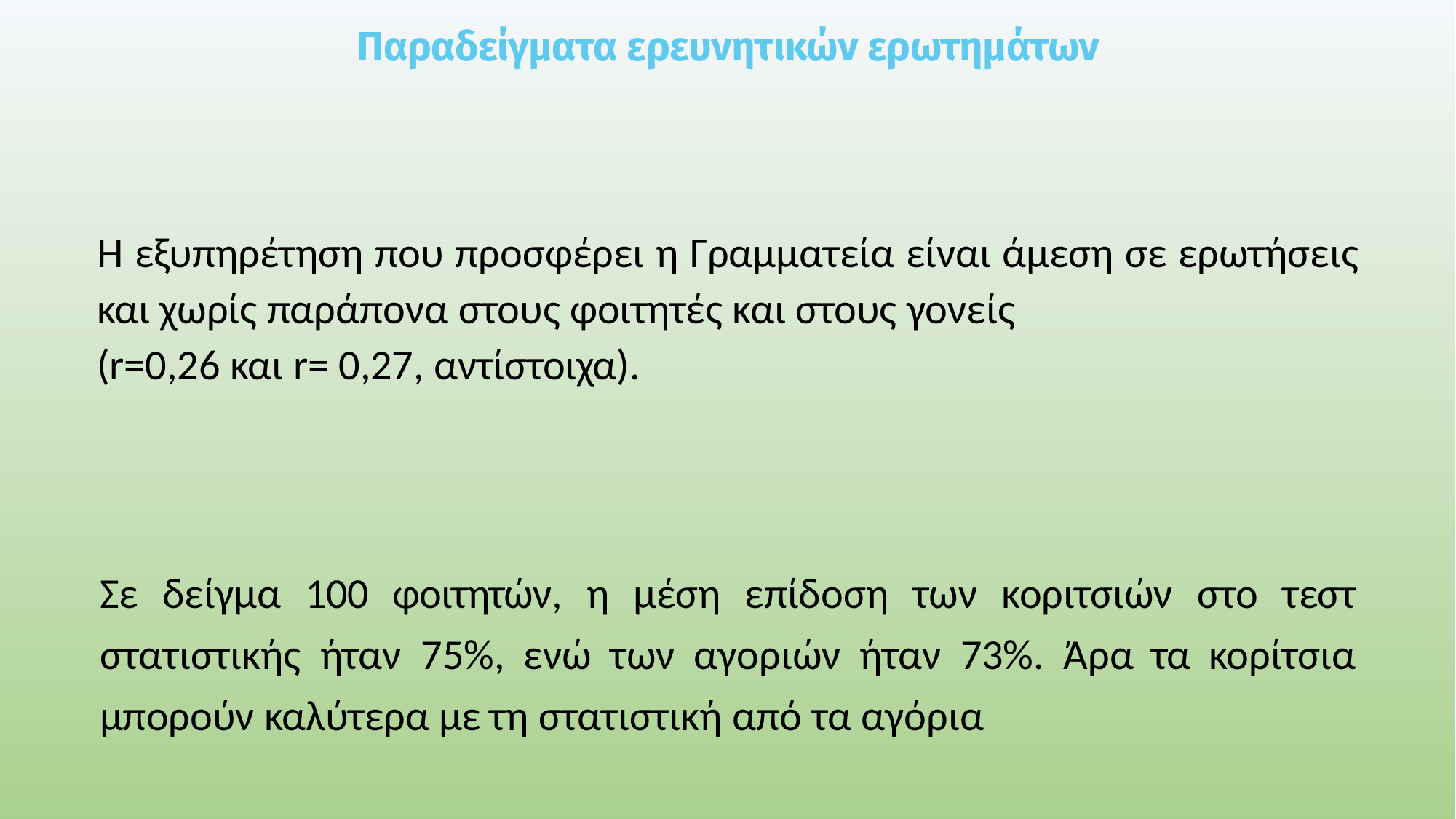

# Παραδείγματα ερευνητικών ερωτημάτων
H εξυπηρέτηση που προσφέρει η Γραμματεία είναι άμεση σε ερωτήσεις και χωρίς παράπονα στους φοιτητές και στους γονείς
(r=0,26 και r= 0,27, αντίστοιχα).
Σε δείγμα 100 φοιτητών, η μέση επίδοση των κοριτσιών στο τεστ στατιστικής ήταν 75%, ενώ των αγοριών ήταν 73%. Άρα τα κορίτσια μπορούν καλύτερα με τη στατιστική από τα αγόρια